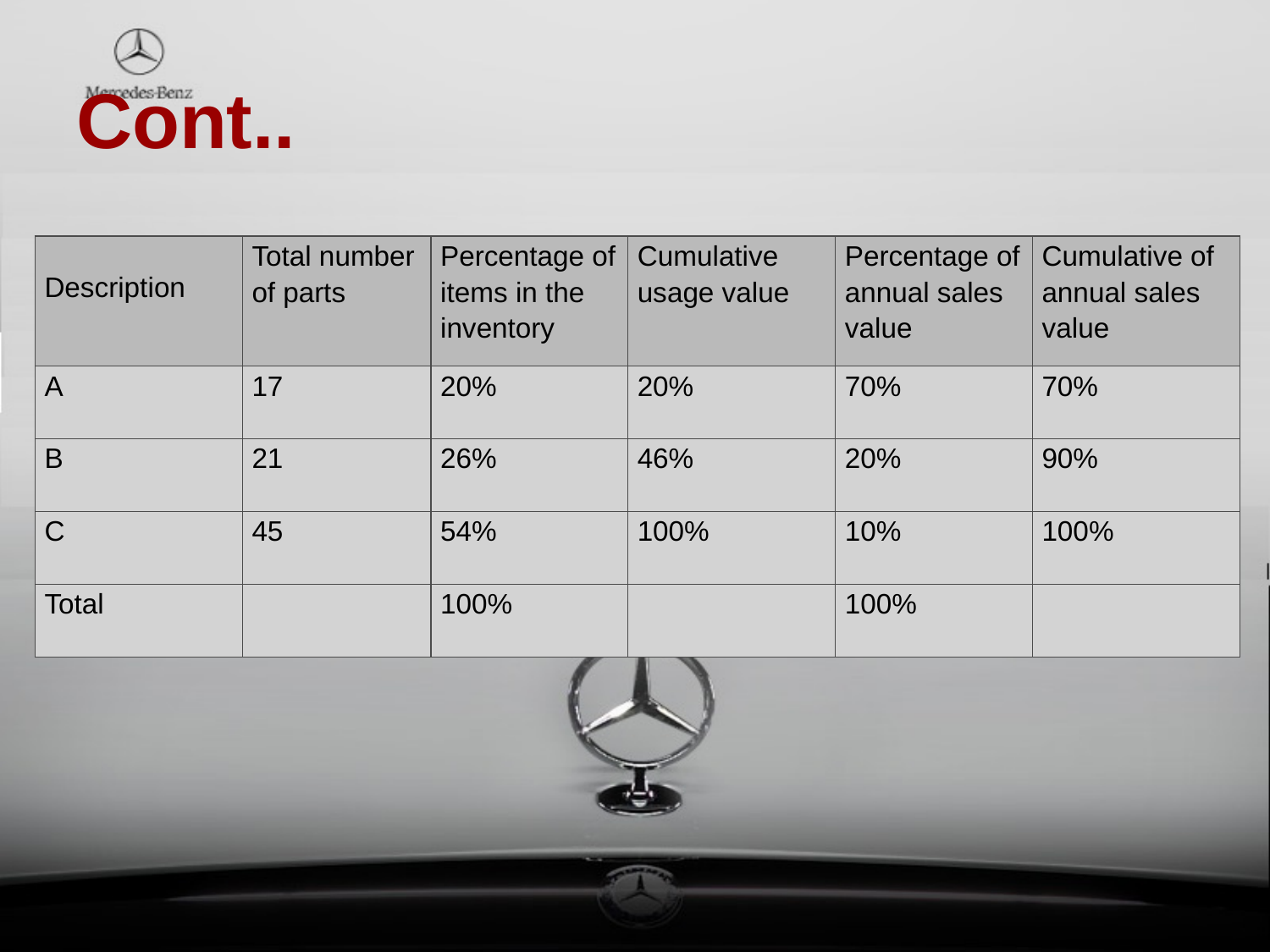

# Cont..
| Description | Total number of parts | Percentage of items in the inventory | Cumulative usage value | Percentage of annual sales value | Cumulative of annual sales value |
| --- | --- | --- | --- | --- | --- |
| A | 17 | 20% | 20% | 70% | 70% |
| B | 21 | 26% | 46% | 20% | 90% |
| C | 45 | 54% | 100% | 10% | 100% |
| Total |  | 100% |  | 100% |  |